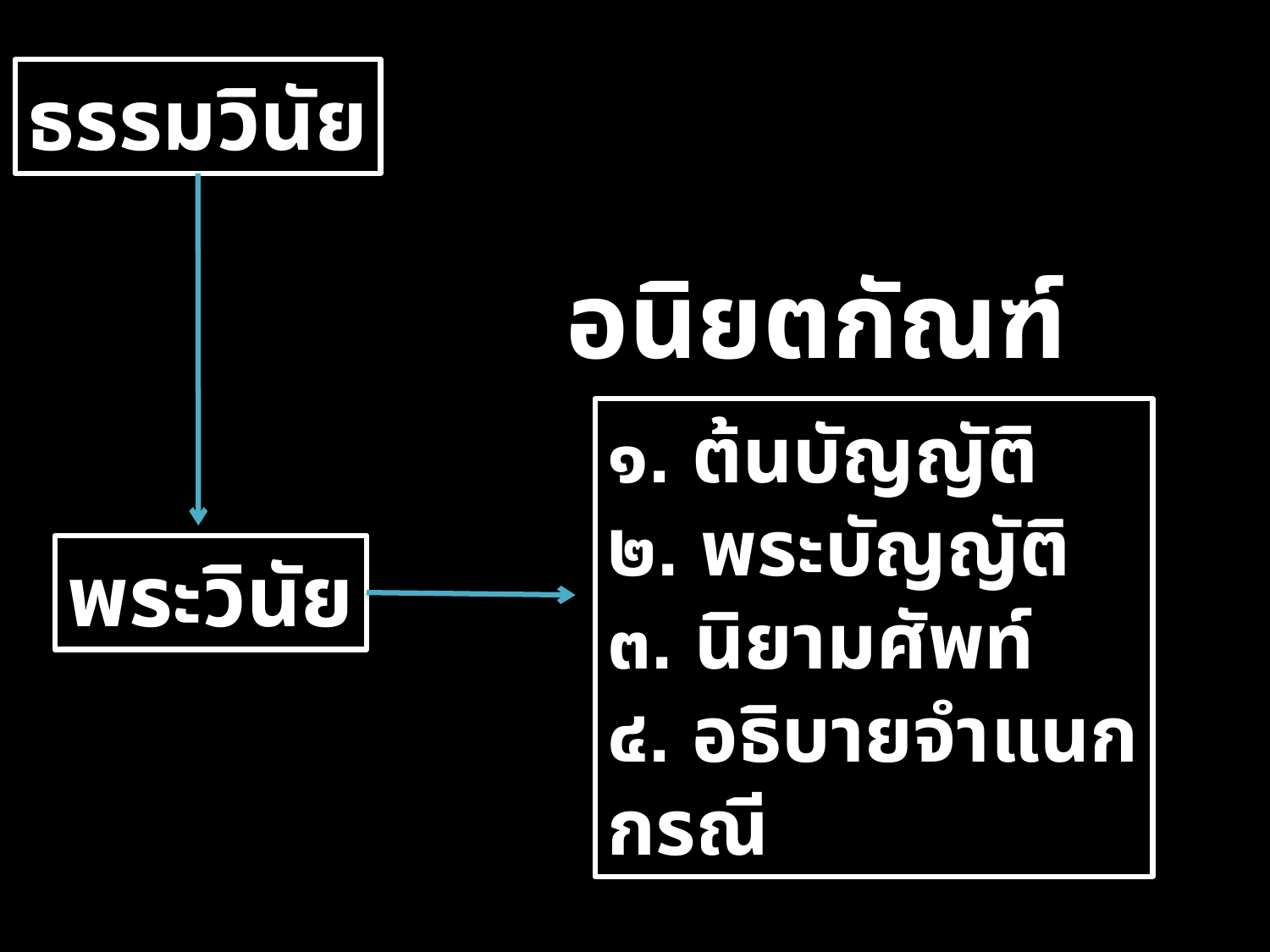

ธรรมวินัย
อนิยตกัณฑ์
๑. ต้นบัญญัติ
๒. พระบัญญัติ
๓. นิยามศัพท์
๔. อธิบายจำแนกกรณี
พระวินัย